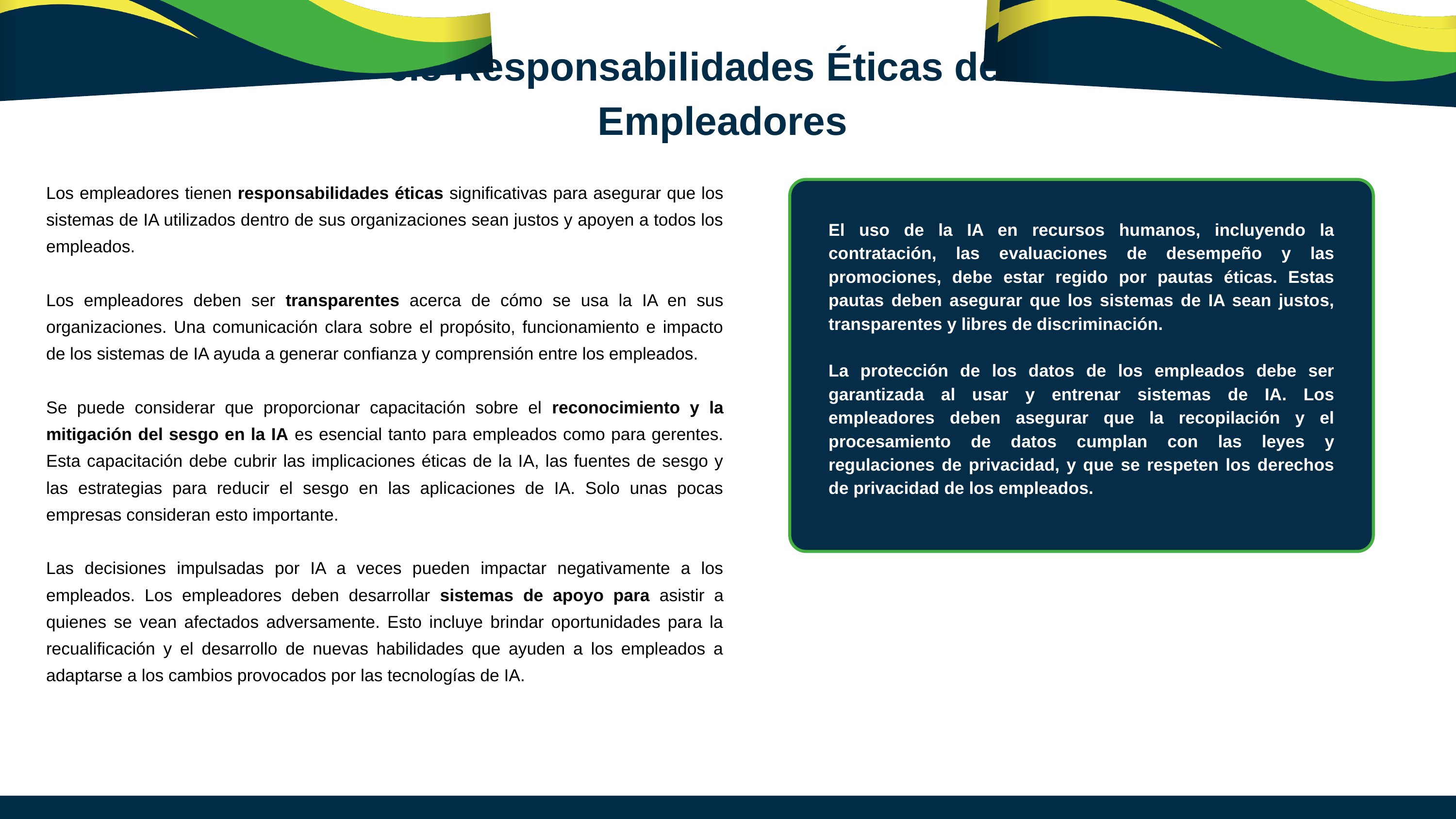

6.8 Responsabilidades Éticas de los Empleadores

Los empleadores tienen responsabilidades éticas significativas para asegurar que los sistemas de IA utilizados dentro de sus organizaciones sean justos y apoyen a todos los empleados.

Los empleadores deben ser transparentes acerca de cómo se usa la IA en sus organizaciones. Una comunicación clara sobre el propósito, funcionamiento e impacto de los sistemas de IA ayuda a generar confianza y comprensión entre los empleados.

Se puede considerar que proporcionar capacitación sobre el reconocimiento y la mitigación del sesgo en la IA es esencial tanto para empleados como para gerentes. Esta capacitación debe cubrir las implicaciones éticas de la IA, las fuentes de sesgo y las estrategias para reducir el sesgo en las aplicaciones de IA. Solo unas pocas empresas consideran esto importante.

Las decisiones impulsadas por IA a veces pueden impactar negativamente a los empleados. Los empleadores deben desarrollar sistemas de apoyo para asistir a quienes se vean afectados adversamente. Esto incluye brindar oportunidades para la recualificación y el desarrollo de nuevas habilidades que ayuden a los empleados a adaptarse a los cambios provocados por las tecnologías de IA.
El uso de la IA en recursos humanos, incluyendo la contratación, las evaluaciones de desempeño y las promociones, debe estar regido por pautas éticas. Estas pautas deben asegurar que los sistemas de IA sean justos, transparentes y libres de discriminación.

La protección de los datos de los empleados debe ser garantizada al usar y entrenar sistemas de IA. Los empleadores deben asegurar que la recopilación y el procesamiento de datos cumplan con las leyes y regulaciones de privacidad, y que se respeten los derechos de privacidad de los empleados.